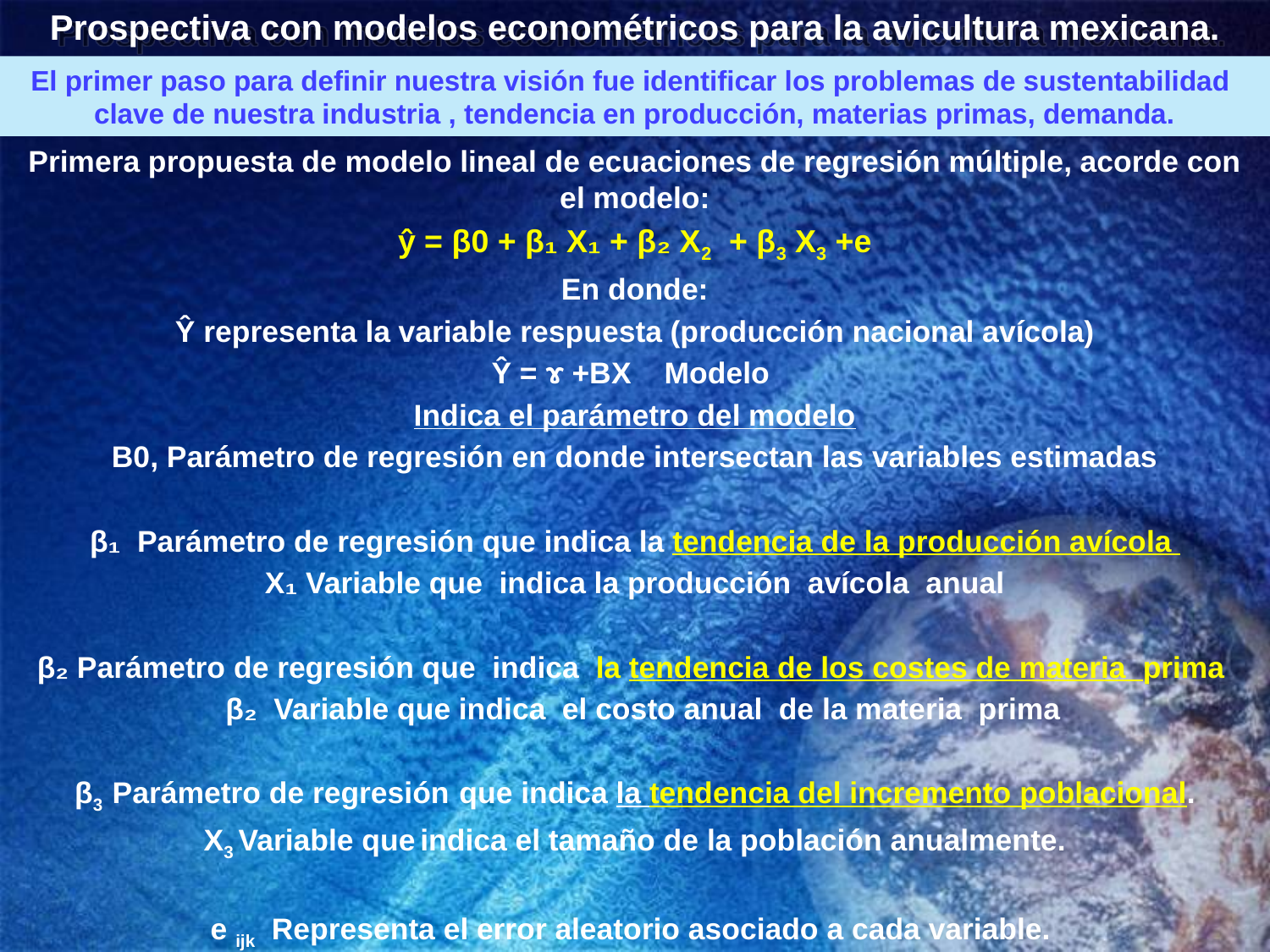

# Prospectiva con modelos econométricos para la avicultura mexicana.
El primer paso para definir nuestra visión fue identificar los problemas de sustentabilidad  clave de nuestra industria , tendencia en producción, materias primas, demanda.
Primera propuesta de modelo lineal de ecuaciones de regresión múltiple, acorde con el modelo:
ŷ = β0 + β₁ X₁ + β₂ X2  + β3 X3 +e
En donde:
Ŷ representa la variable respuesta (producción nacional avícola)
Ŷ = ɤ +ΒX    Modelo
Indica el parámetro del modelo
Β0, Parámetro de regresión en donde intersectan las variables estimadas

β₁  Parámetro de regresión que indica la tendencia de la producción avícola
X₁ Variable que  indica la producción  avícola  anual

β₂ Parámetro de regresión que  indica  la tendencia de los costes de materia  prima
  β₂  Variable que indica  el costo anual  de la materia  prima

β3  Parámetro de regresión  que indica la tendencia del incremento poblacional.
X3 Variable que indica el tamaño de la población anualmente.

e ijk  Representa el error aleatorio asociado a cada variable.